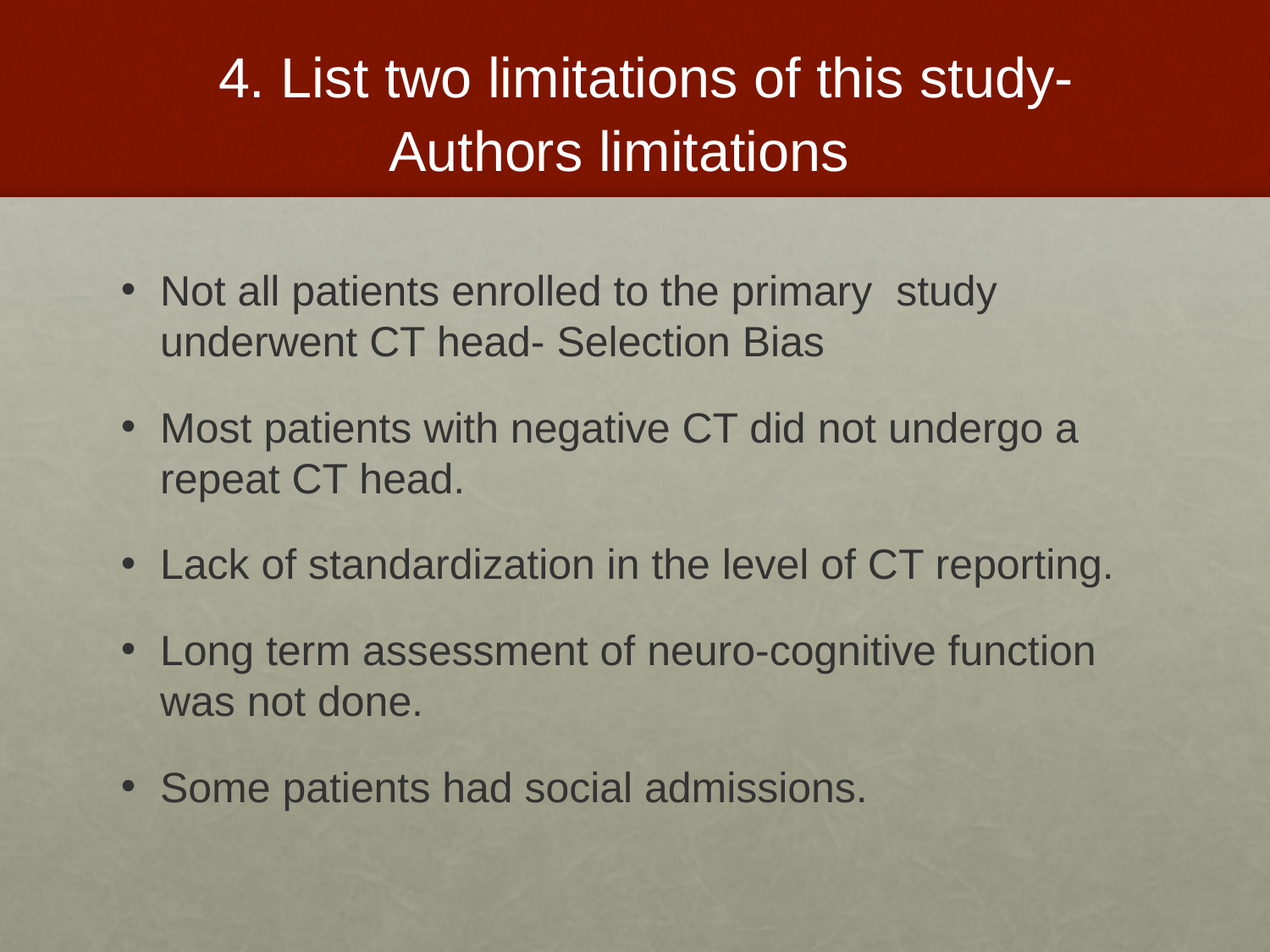

# 4. List two limitations of this study-Authors limitations
Not all patients enrolled to the primary  study underwent CT head- Selection Bias
Most patients with negative CT did not undergo a repeat CT head.
Lack of standardization in the level of CT reporting.
Long term assessment of neuro-cognitive function was not done.
Some patients had social admissions.